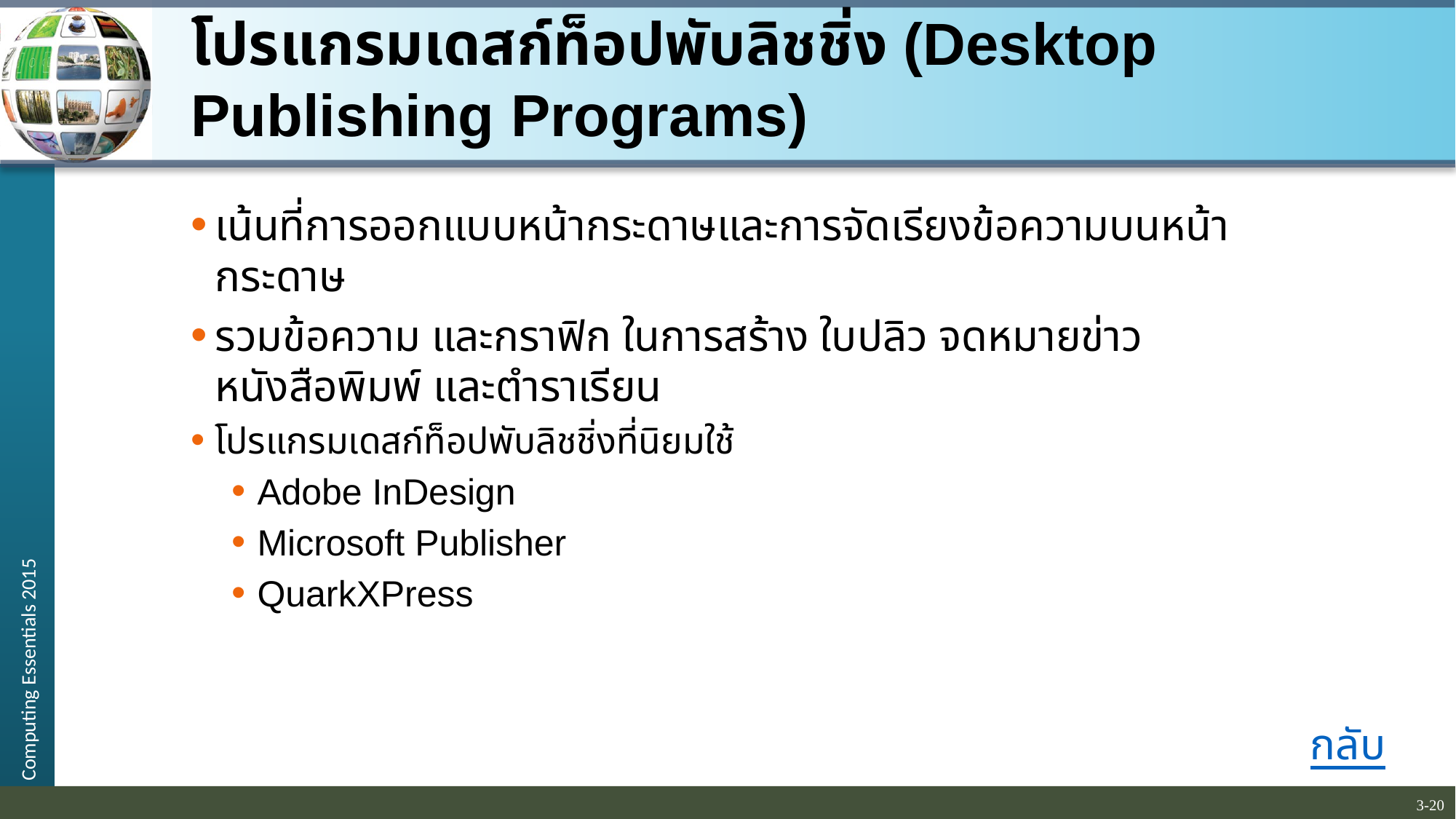

# โปรแกรมเดสก์ท็อปพับลิชชิ่ง (Desktop Publishing Programs)
เน้นที่การออกแบบหน้ากระดาษและการจัดเรียงข้อความบนหน้ากระดาษ
รวมข้อความ และกราฟิก ในการสร้าง ใบปลิว จดหมายข่าว หนังสือพิมพ์ และตำราเรียน
โปรแกรมเดสก์ท็อปพับลิชชิ่งที่นิยมใช้
Adobe InDesign
Microsoft Publisher
QuarkXPress
กลับ